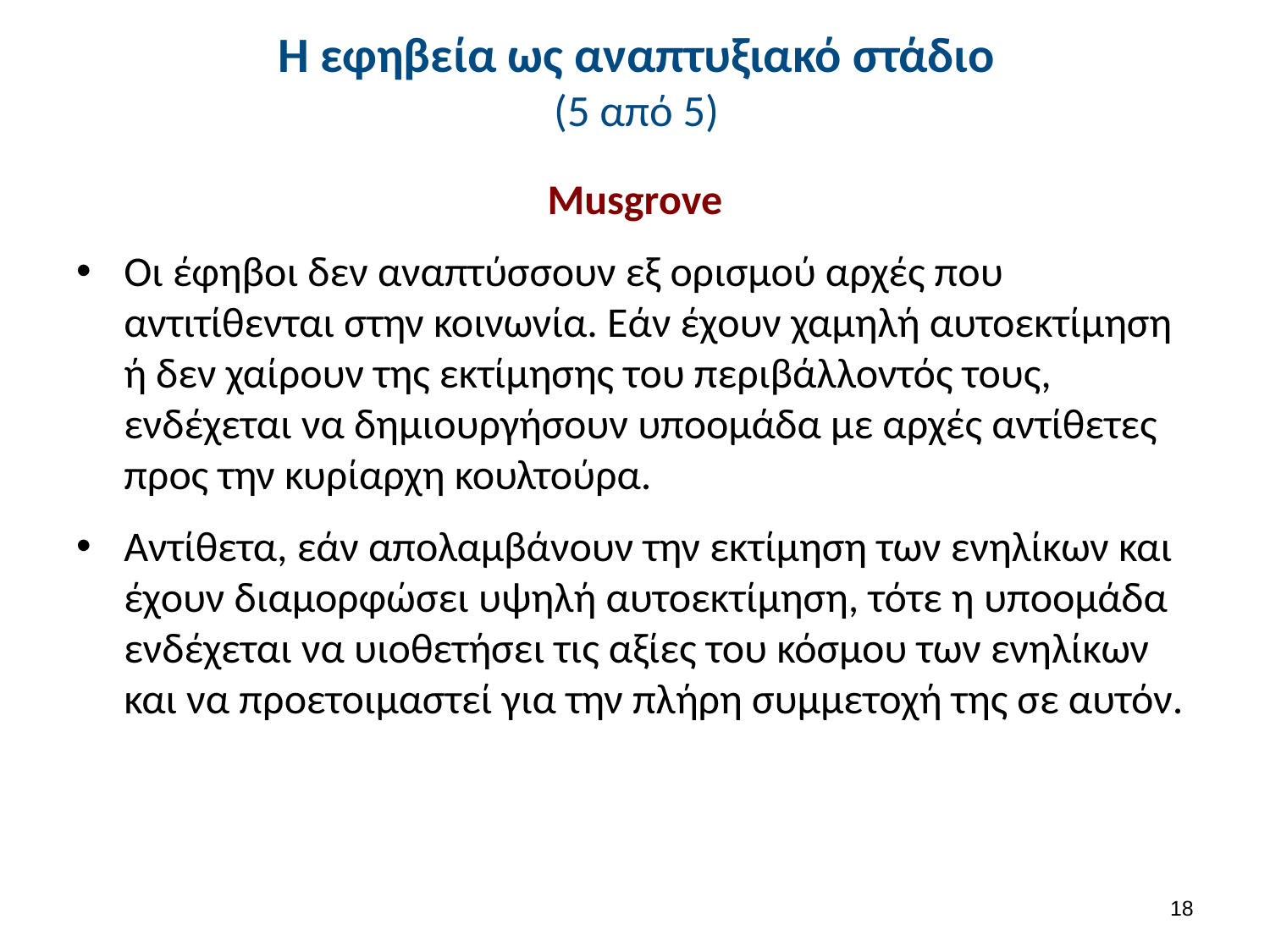

# Η εφηβεία ως αναπτυξιακό στάδιο (5 από 5)
Musgrove
Οι έφηβοι δεν αναπτύσσουν εξ ορισμού αρχές που αντιτίθενται στην κοινωνία. Εάν έχουν χαμηλή αυτοεκτίμηση ή δεν χαίρουν της εκτίμησης του περιβάλλοντός τους, ενδέχεται να δημιουργήσουν υποομάδα με αρχές αντίθετες προς την κυρίαρχη κουλτούρα.
Αντίθετα, εάν απολαμβάνουν την εκτίμηση των ενηλίκων και έχουν διαμορφώσει υψηλή αυτοεκτίμηση, τότε η υποομάδα ενδέχεται να υιοθετήσει τις αξίες του κόσμου των ενηλίκων και να προετοιμαστεί για την πλήρη συμμετοχή της σε αυτόν.

18